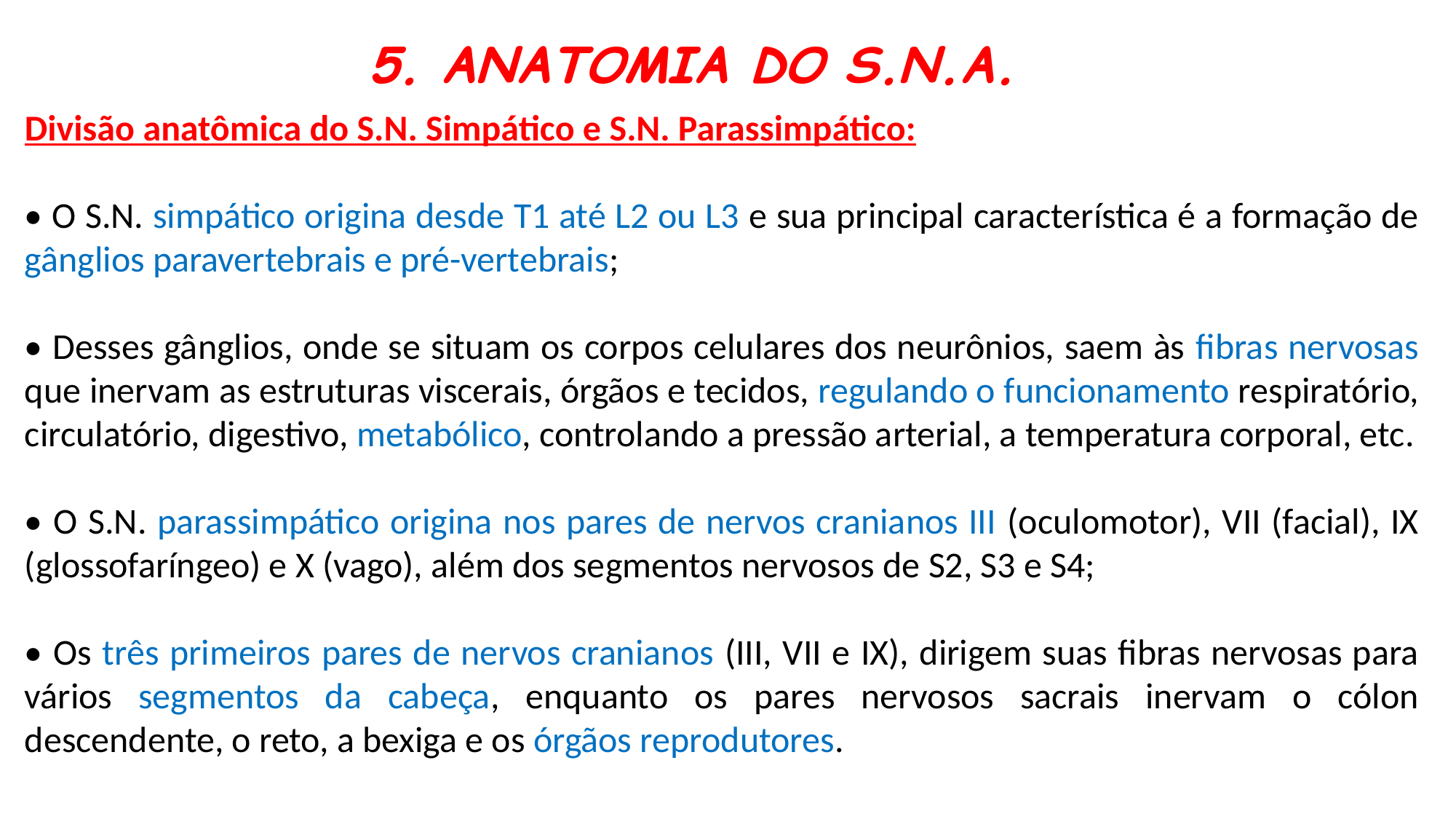

5. ANATOMIA DO S.N.A.
Divisão anatômica do S.N. Simpático e S.N. Parassimpático:

• O S.N. simpático origina desde T1 até L2 ou L3 e sua principal característica é a formação de gânglios paravertebrais e pré-vertebrais;

• Desses gânglios, onde se situam os corpos celulares dos neurônios, saem às fibras nervosas que inervam as estruturas viscerais, órgãos e tecidos, regulando o funcionamento respiratório, circulatório, digestivo, metabólico, controlando a pressão arterial, a temperatura corporal, etc.
• O S.N. parassimpático origina nos pares de nervos cranianos III (oculomotor), VII (facial), IX (glossofaríngeo) e X (vago), além dos segmentos nervosos de S2, S3 e S4;

• Os três primeiros pares de nervos cranianos (III, VII e IX), dirigem suas fibras nervosas para vários segmentos da cabeça, enquanto os pares nervosos sacrais inervam o cólon descendente, o reto, a bexiga e os órgãos reprodutores.